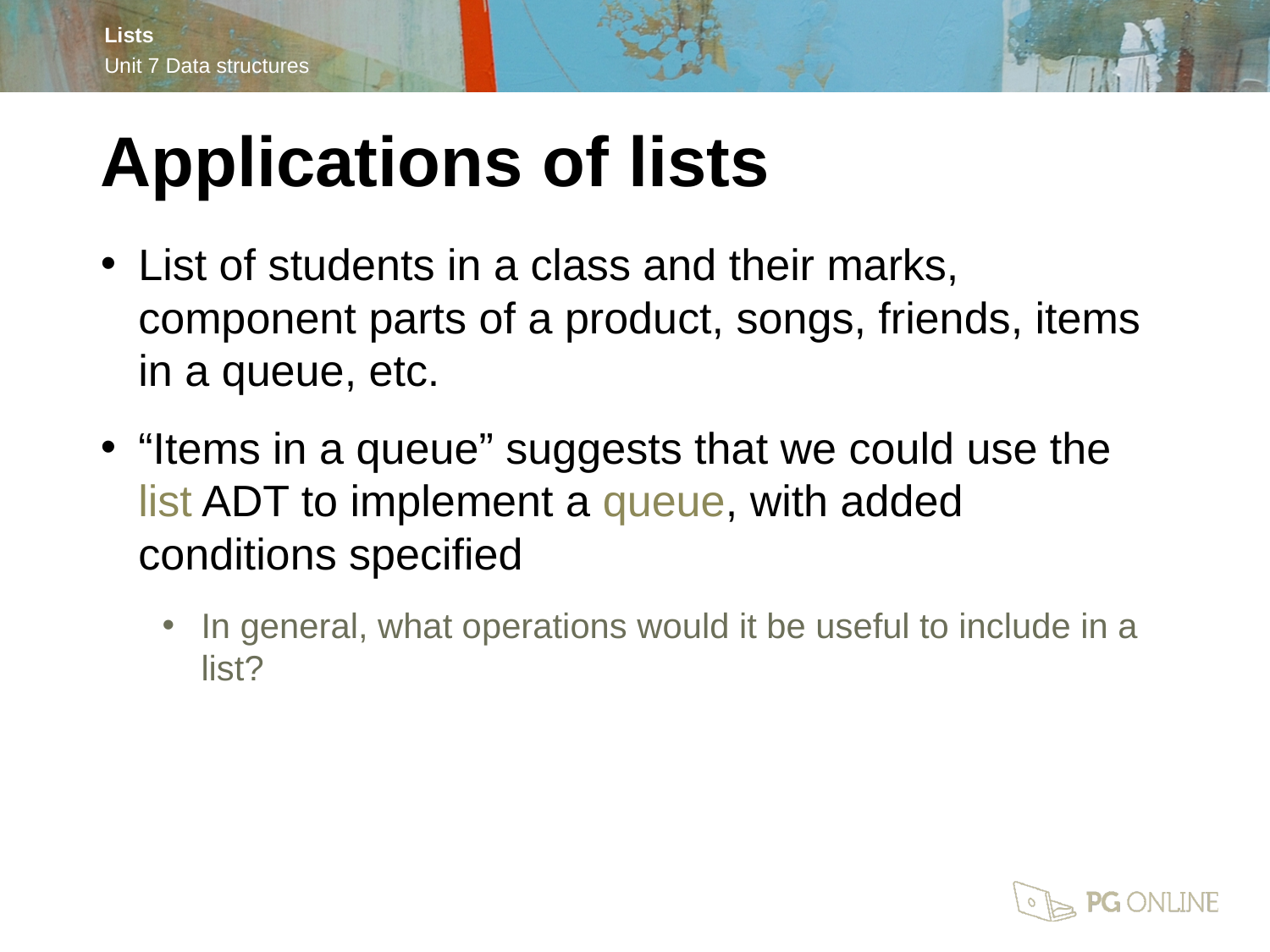

Applications of lists

List of students in a class and their marks, component parts of a product, songs, friends, items in a queue, etc.
“Items in a queue” suggests that we could use the list ADT to implement a queue, with added conditions specified
In general, what operations would it be useful to include in a list?